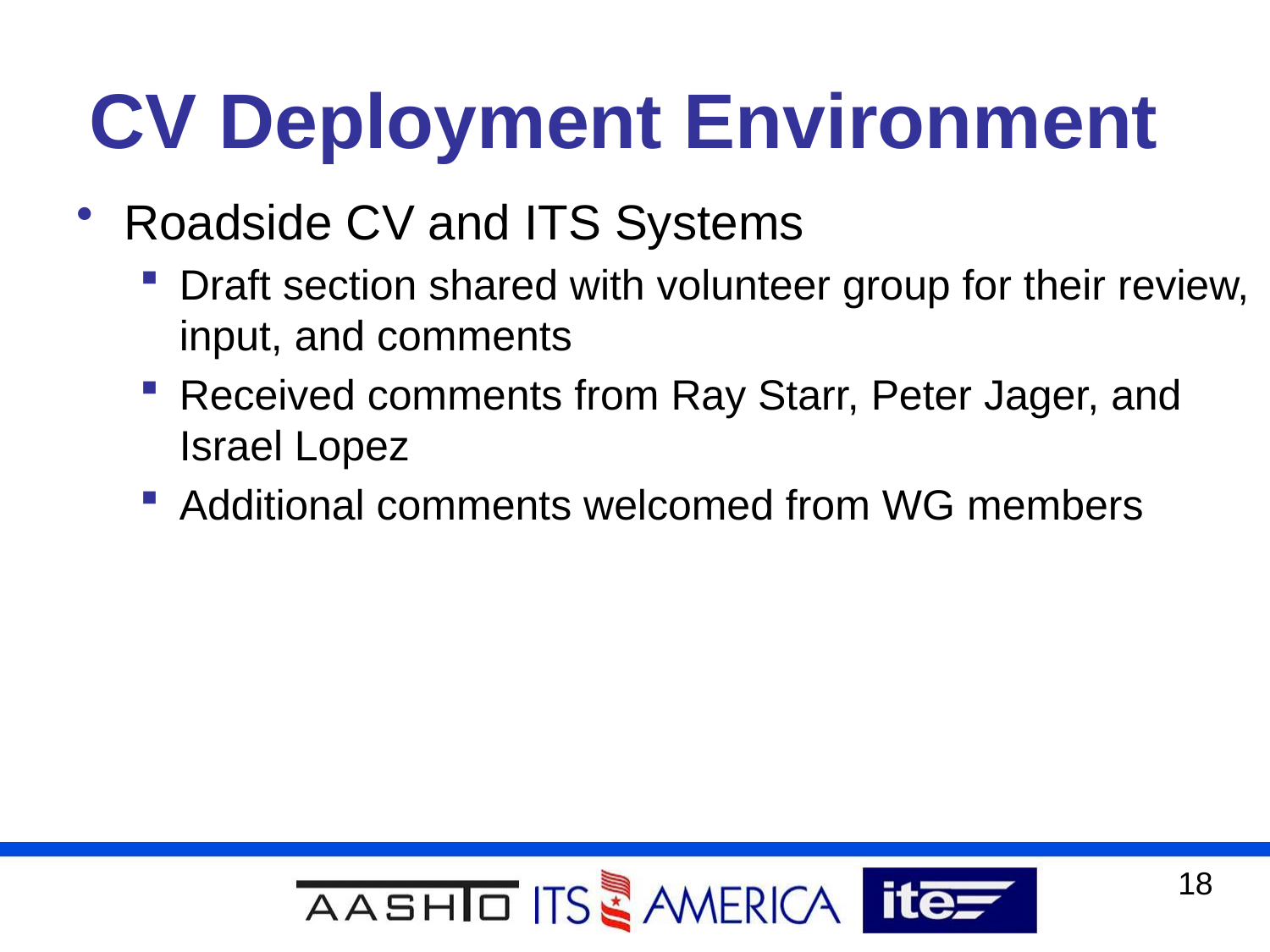

# CV Deployment Environment
Roadside CV and ITS Systems
Draft section shared with volunteer group for their review, input, and comments
Received comments from Ray Starr, Peter Jager, and Israel Lopez
Additional comments welcomed from WG members